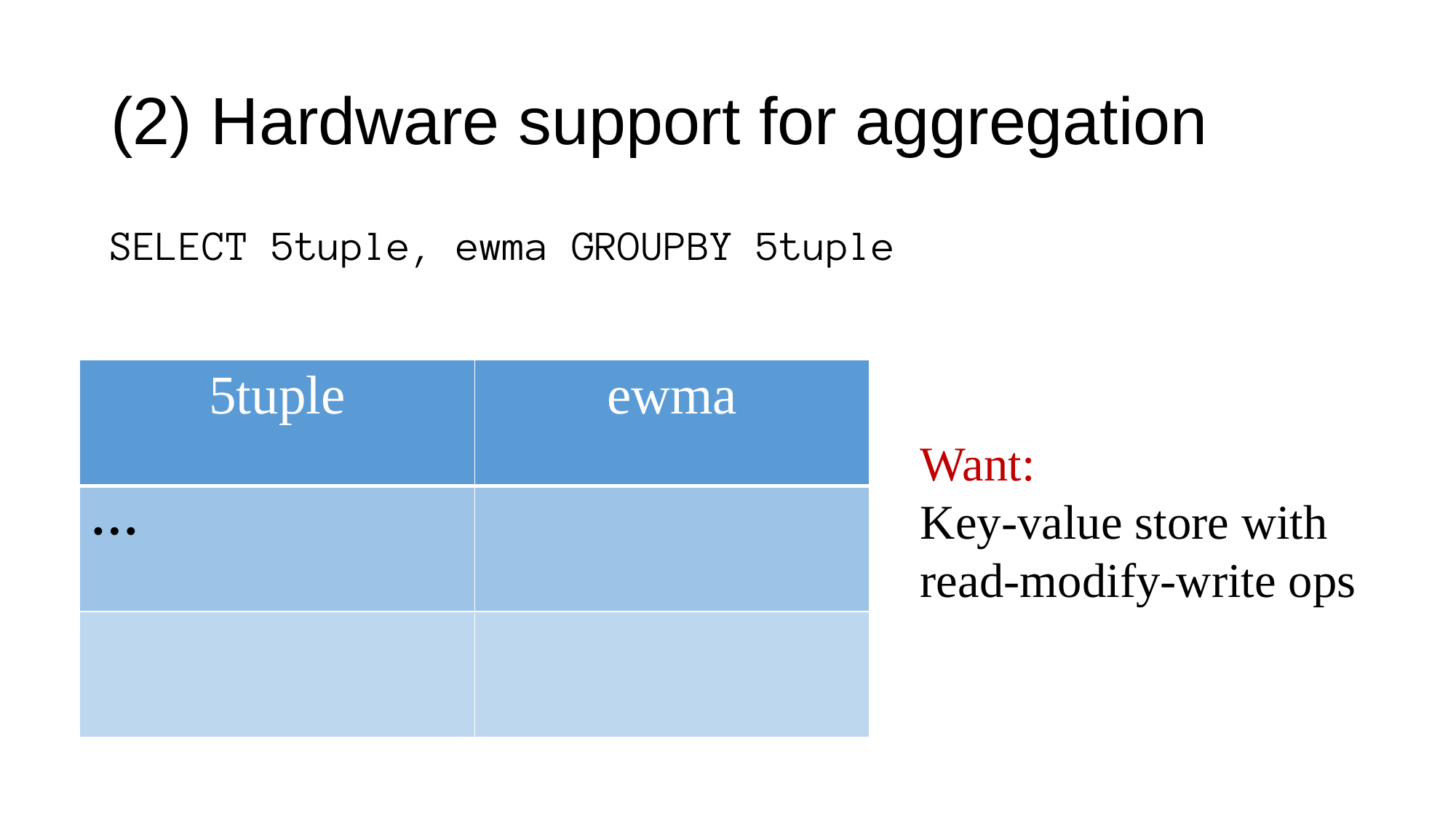

# (2) Hardware support for aggregation
SELECT 5tuple, ewma GROUPBY 5tuple

| 5tuple | ewma |
| --- | --- |
| … |  |
|  |  |
Want:
Key-value store with
read-modify-write ops